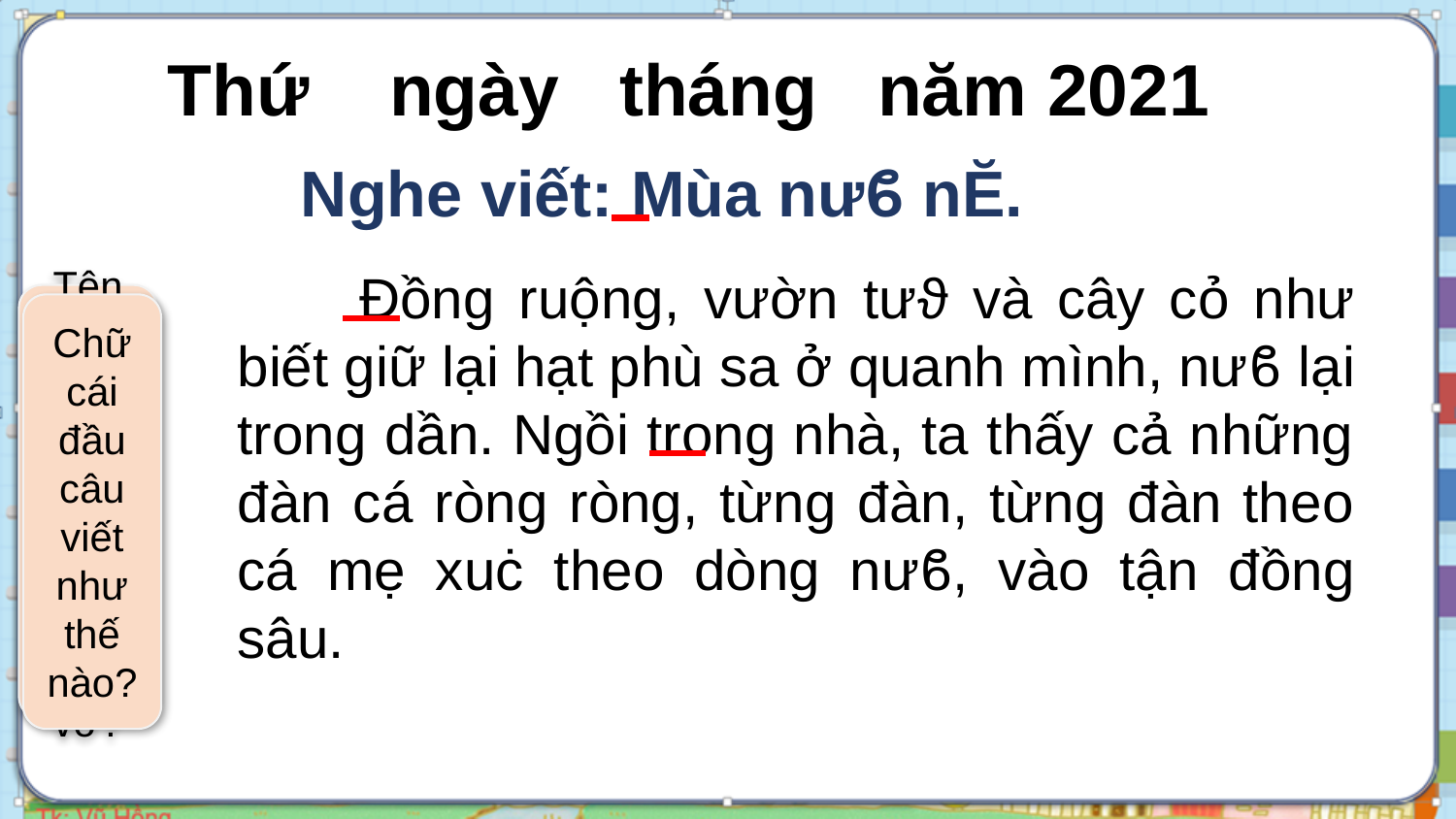

Thứ    ngày   tháng   năm 2021
Nghe viết: Mùa nưϐ nĔ.
     Đồng ruộng, vườn tưϑ và cây cỏ như biết giữ lại hạt phù sa ở quanh mình, nưϐ lại trong dần. Ngồi trong nhà, ta thấy cả những đàn cá ròng ròng, từng đàn, từng đàn theo cá mẹ xuċ theo dòng nưϐ, vào tận đồng sâu.

Tên bài được viết ở vị trí nào trên trang vở?
Chữ cái đầu câu viết như thế nào?